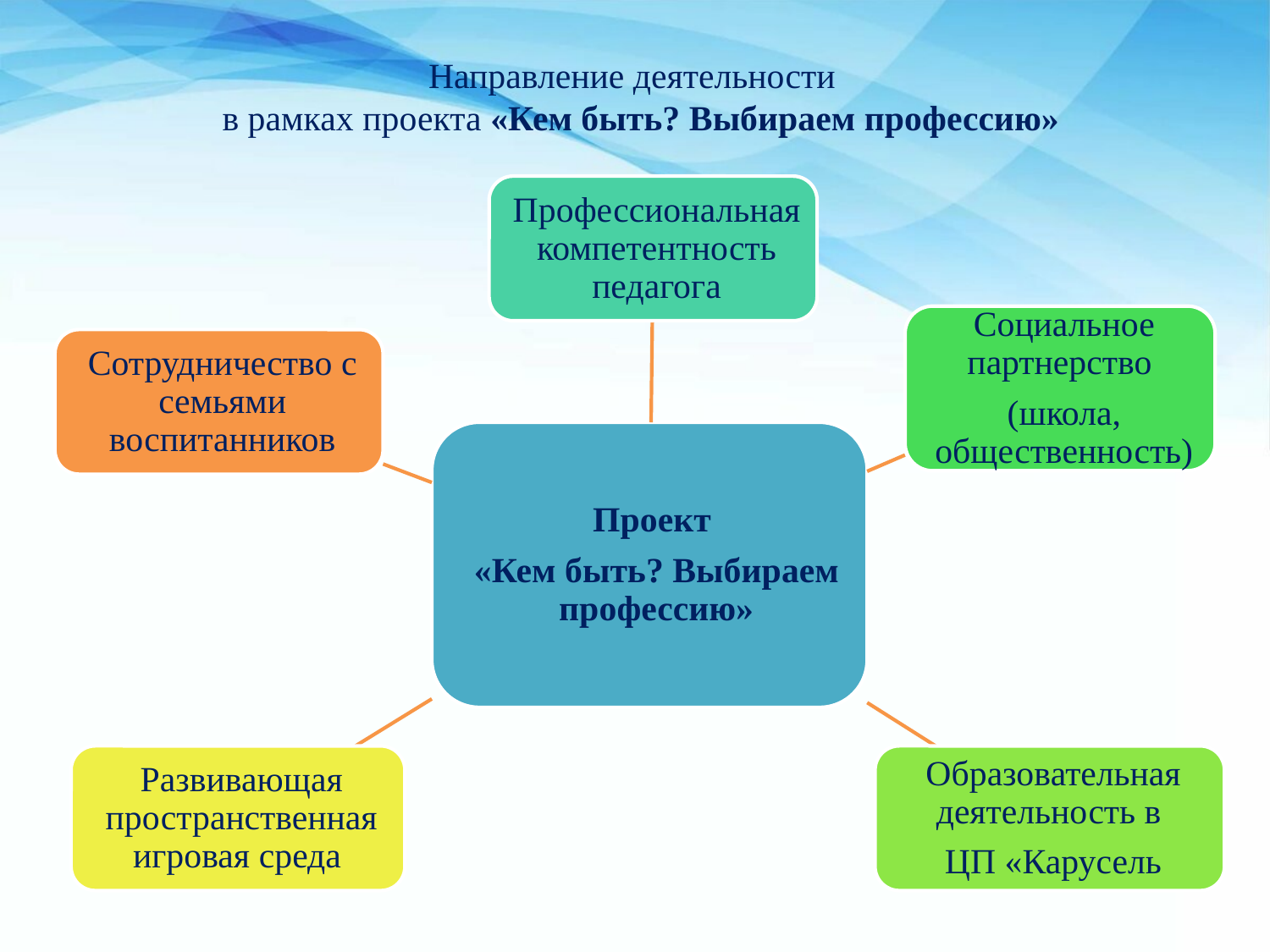

# Направление деятельности в рамках проекта «Кем быть? Выбираем профессию»
Проект
«Кем быть? Выбираем профессию»
Профессиональная компетентность педагога
Социальное партнерство
(школа, общественность)
Образовательная деятельность в
ЦП «Карусель
Развивающая пространственная игровая среда
Сотрудничество с семьями воспитанников